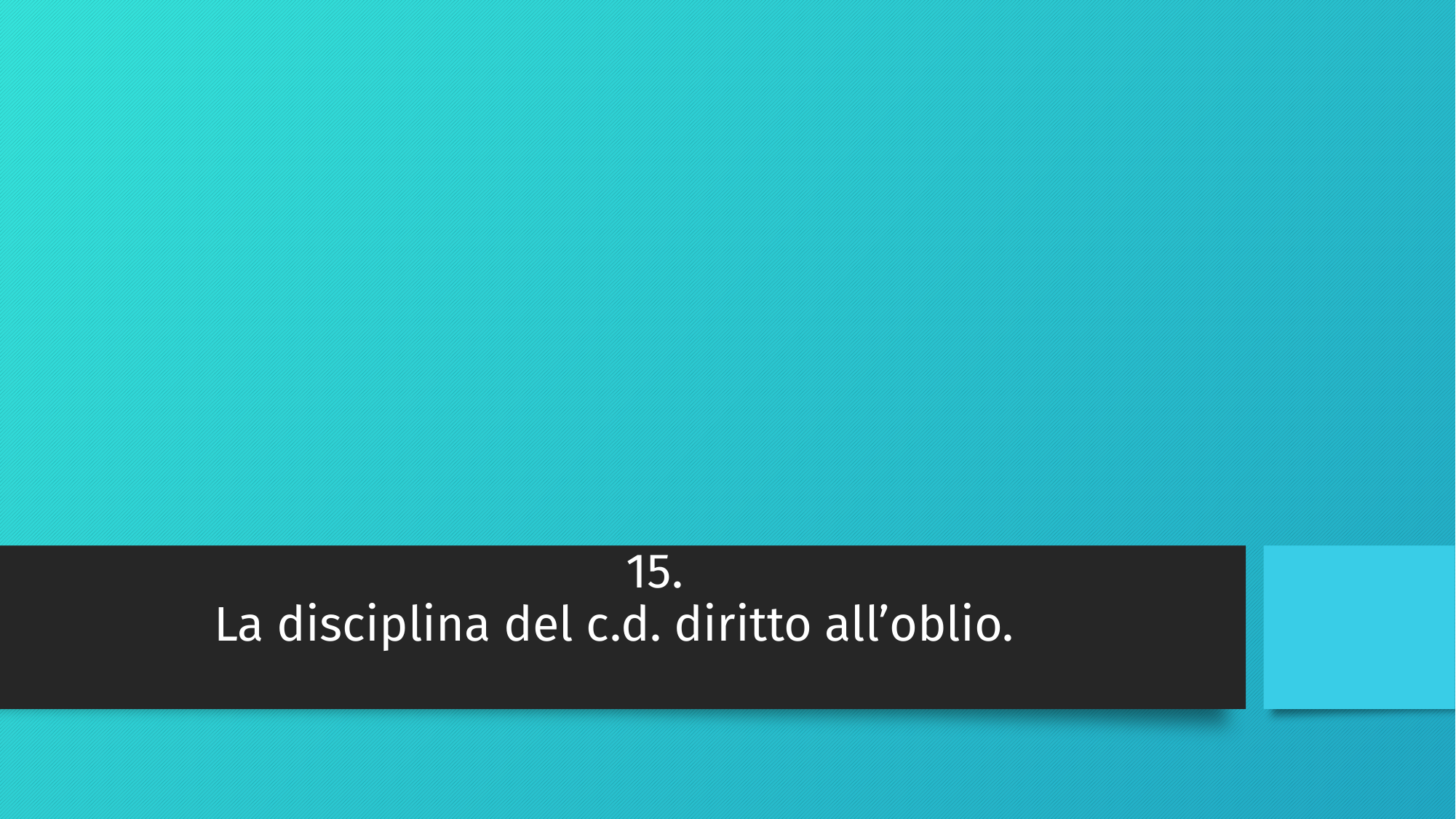

# 15.
La disciplina del c.d. diritto all’oblio.